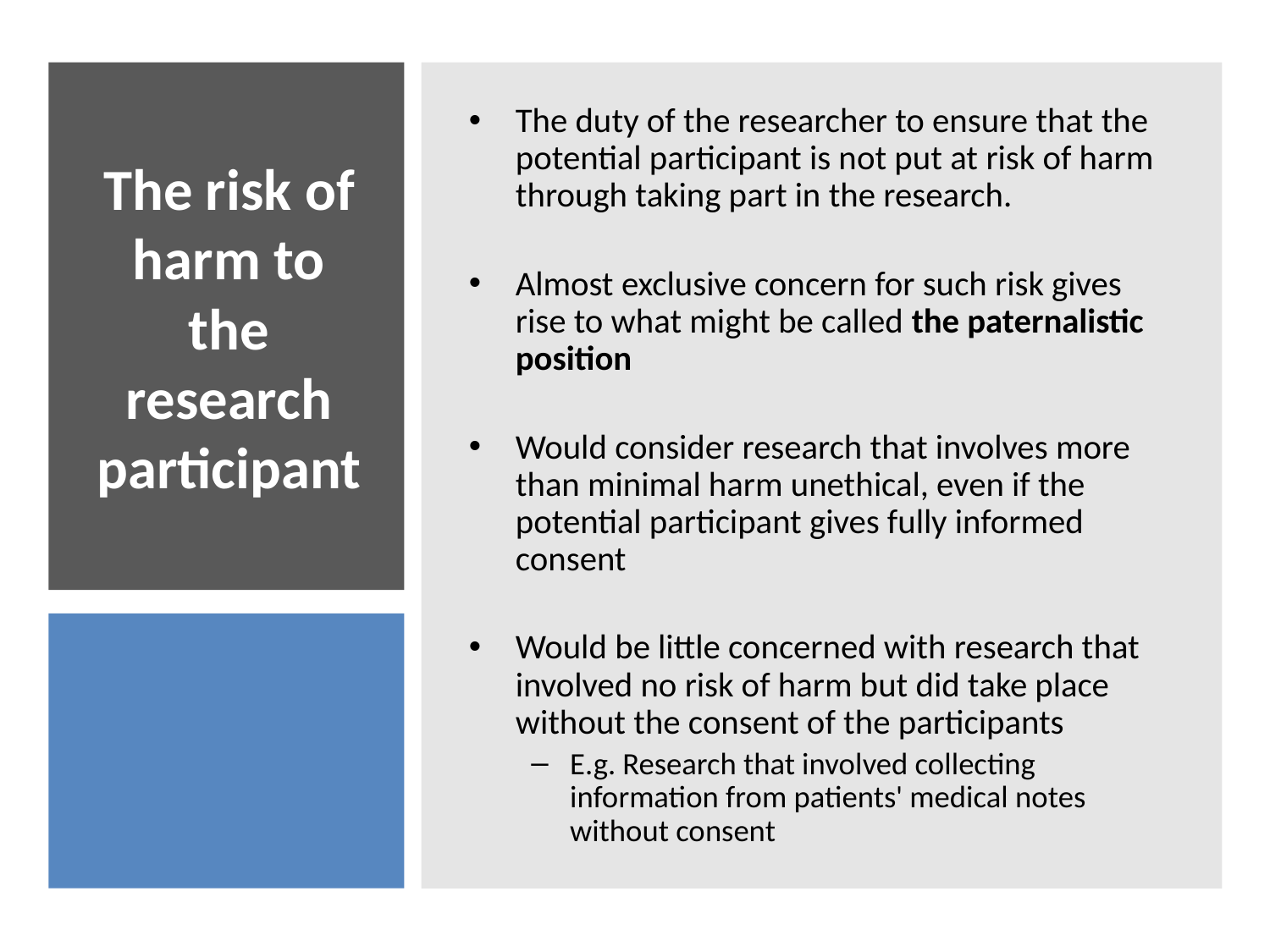

The duty of the researcher to ensure that the potential participant is not put at risk of harm through taking part in the research.

Almost exclusive concern for such risk gives rise to what might be called the paternalistic position

Would consider research that involves more than minimal harm unethical, even if the potential participant gives fully informed consent

Would be little concerned with research that involved no risk of harm but did take place without the consent of the participants
E.g. Research that involved collecting information from patients' medical notes without consent
# The risk of harm to the research participant